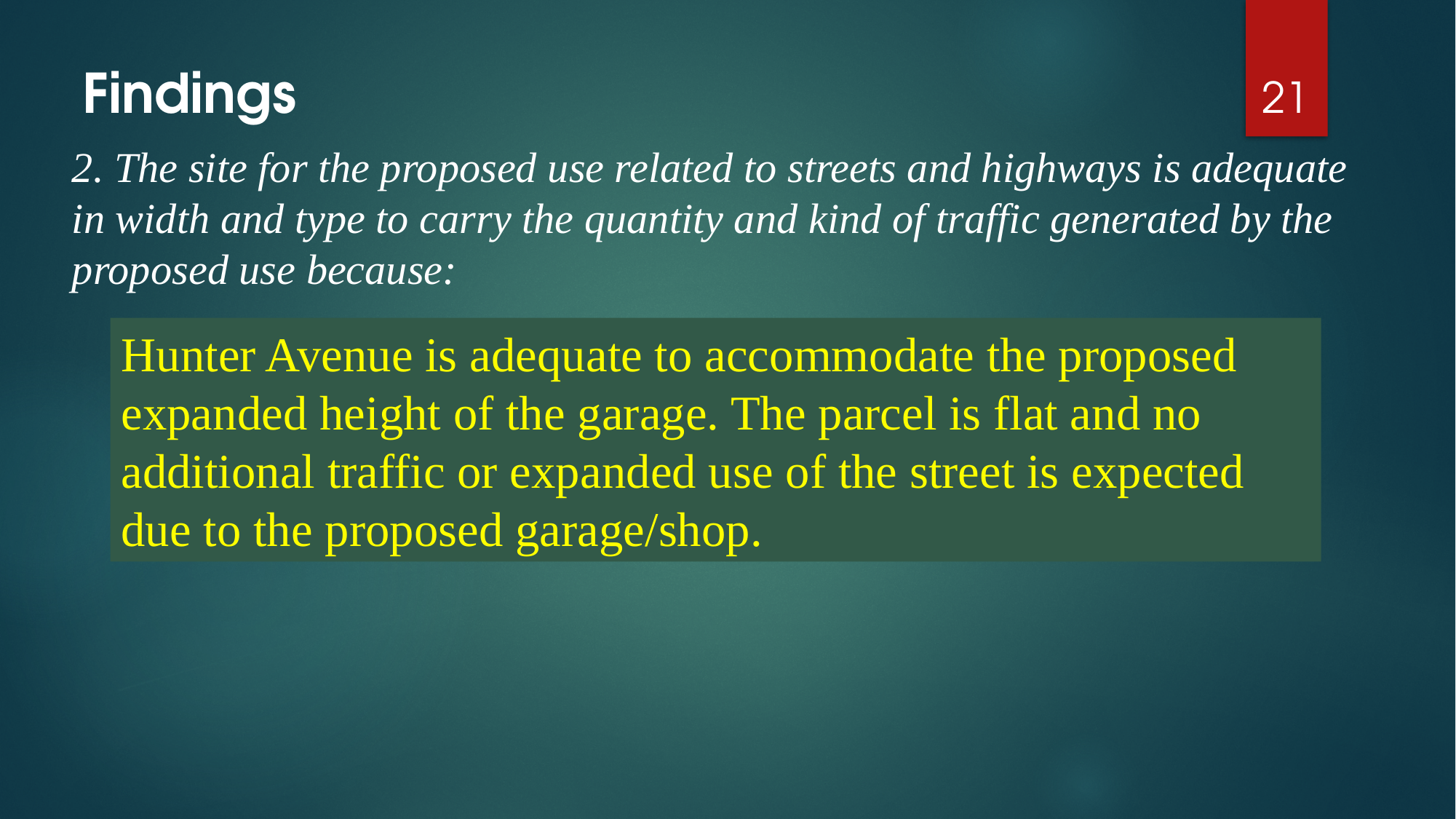

21
Findings
2. The site for the proposed use related to streets and highways is adequate in width and type to carry the quantity and kind of traffic generated by the proposed use because:
Hunter Avenue is adequate to accommodate the proposed expanded height of the garage. The parcel is flat and no additional traffic or expanded use of the street is expected due to the proposed garage/shop.